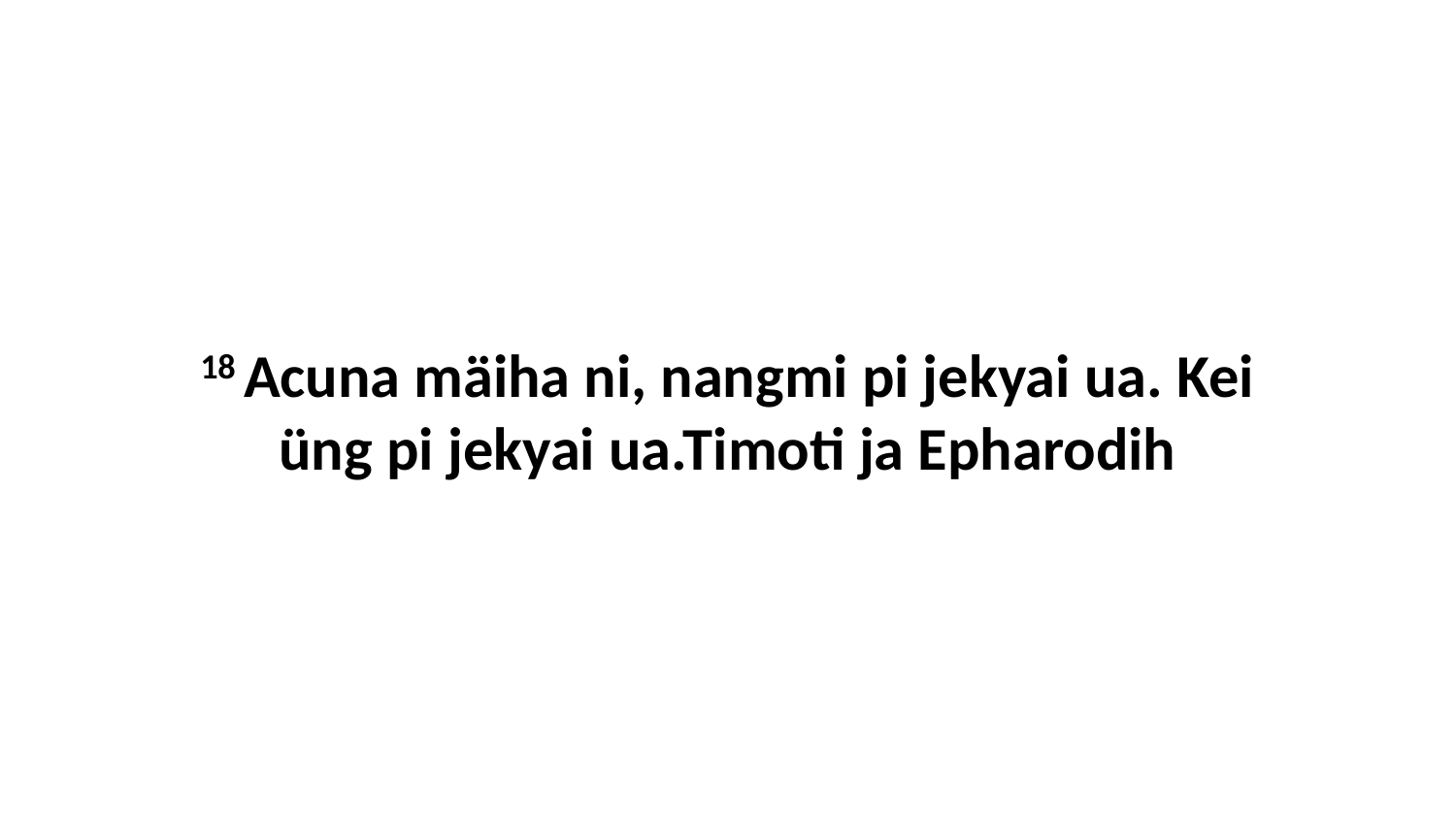

18 Acuna mäiha ni, nangmi pi jekyai ua. Kei üng pi jekyai ua.Timoti ja Epharodih